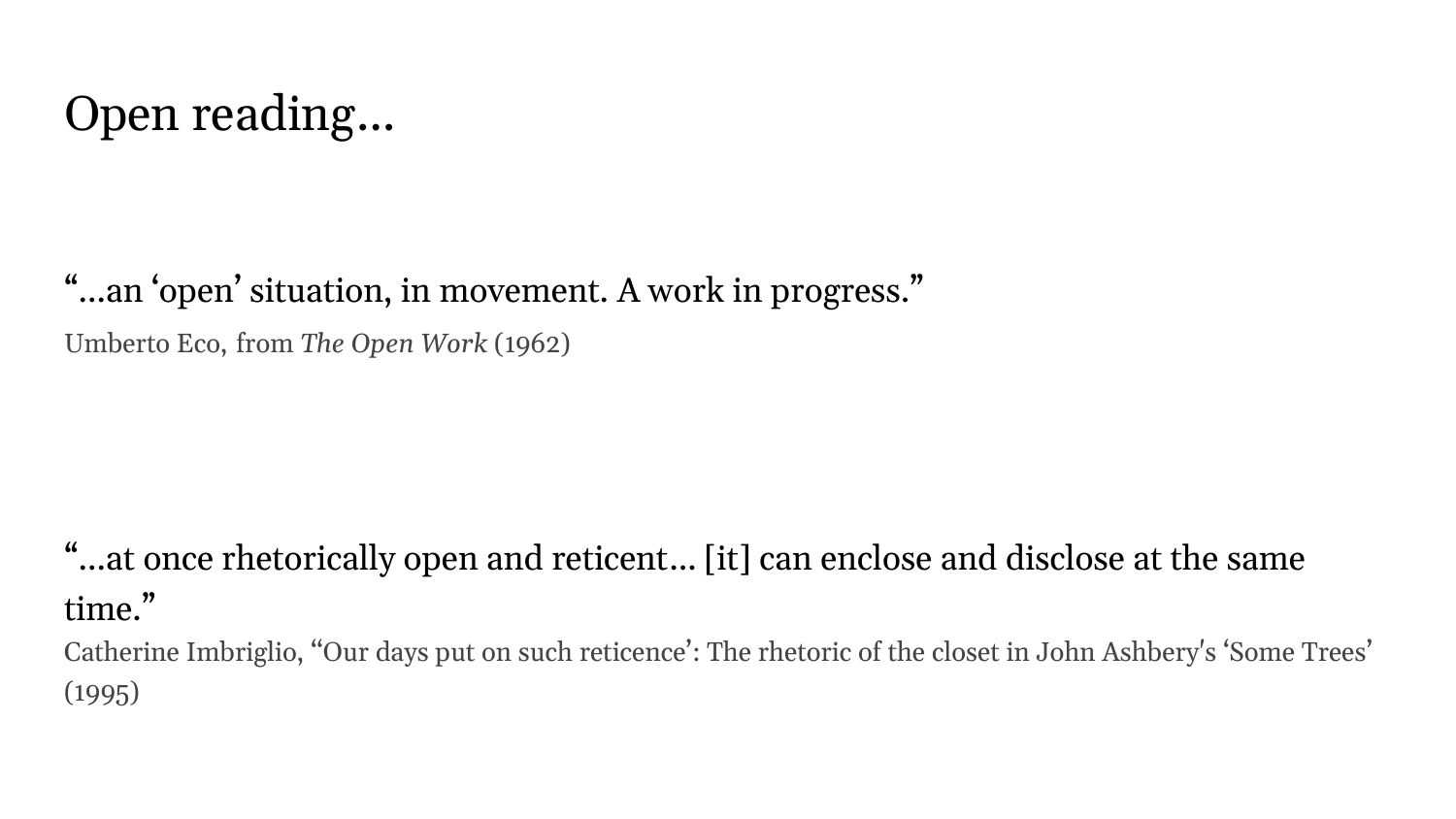

# Open reading…

“...an ‘open’ situation, in movement. A work in progress.”
Umberto Eco, from The Open Work (1962)

“...at once rhetorically open and reticent… [it] can enclose and disclose at the same time.”
Catherine Imbriglio, ‘‘Our days put on such reticence’: The rhetoric of the closet in John Ashbery's ‘Some Trees’ (1995)